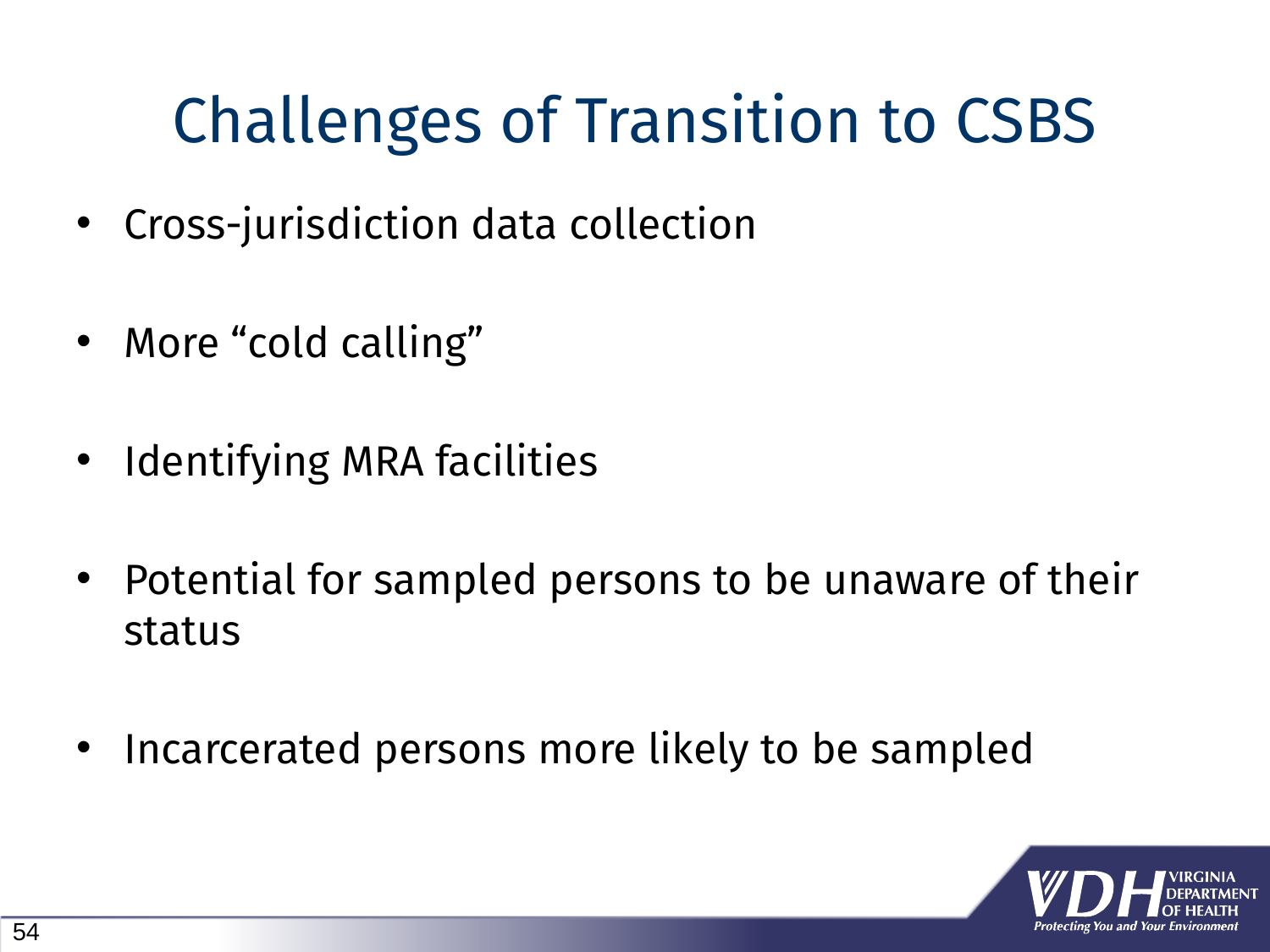

# Challenges of Transition to CSBS
Cross-jurisdiction data collection

More “cold calling”

Identifying MRA facilities

Potential for sampled persons to be unaware of their status

Incarcerated persons more likely to be sampled